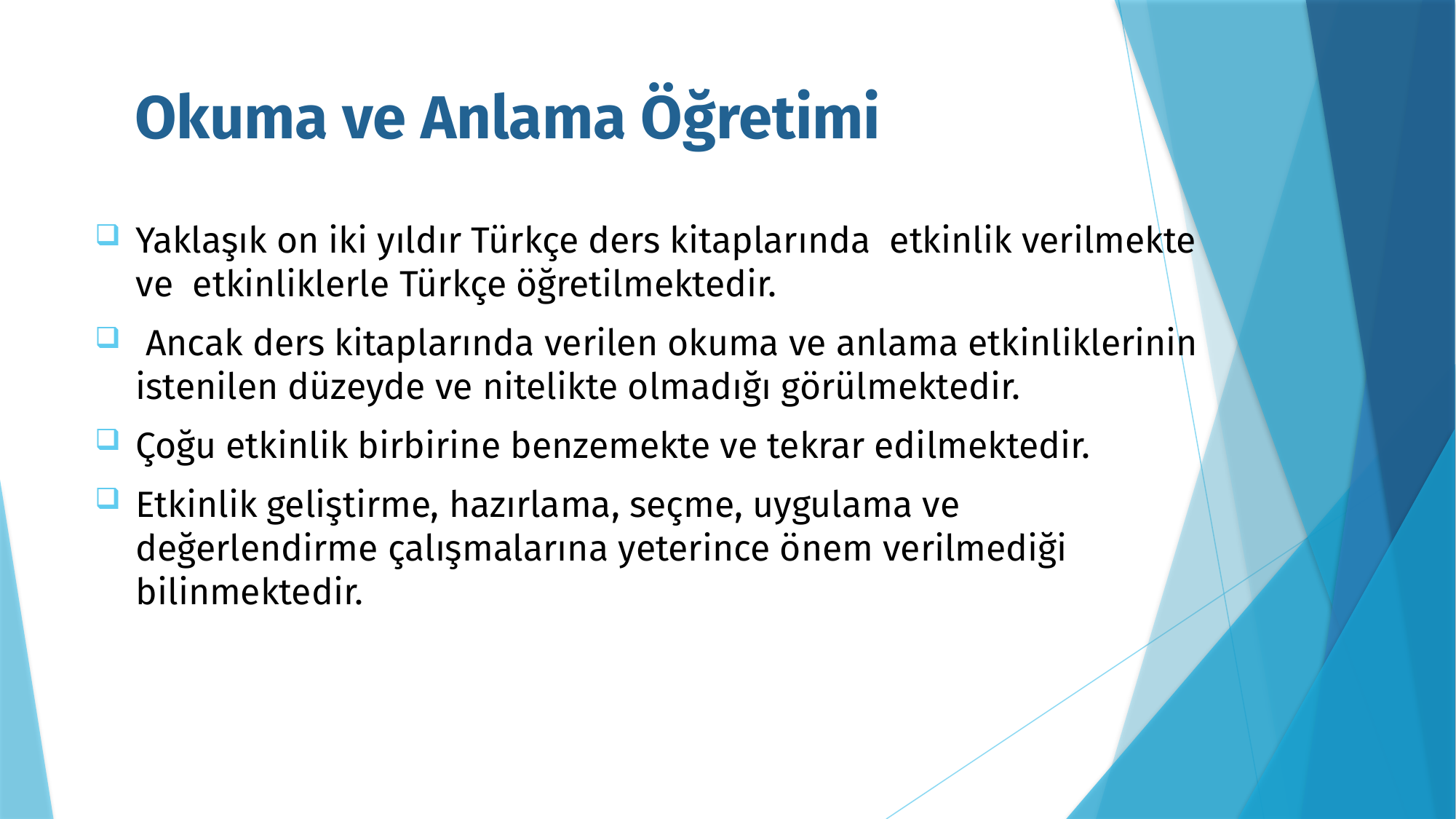

# Okuma ve Anlama Öğretimi
Yaklaşık on iki yıldır Türkçe ders kitaplarında  etkinlik verilmekte ve  etkinliklerle Türkçe öğretilmektedir.
 Ancak ders kitaplarında verilen okuma ve anlama etkinliklerinin istenilen düzeyde ve nitelikte olmadığı görülmektedir.
Çoğu etkinlik birbirine benzemekte ve tekrar edilmektedir.
Etkinlik geliştirme, hazırlama, seçme, uygulama ve değerlendirme çalışmalarına yeterince önem verilmediği bilinmektedir.